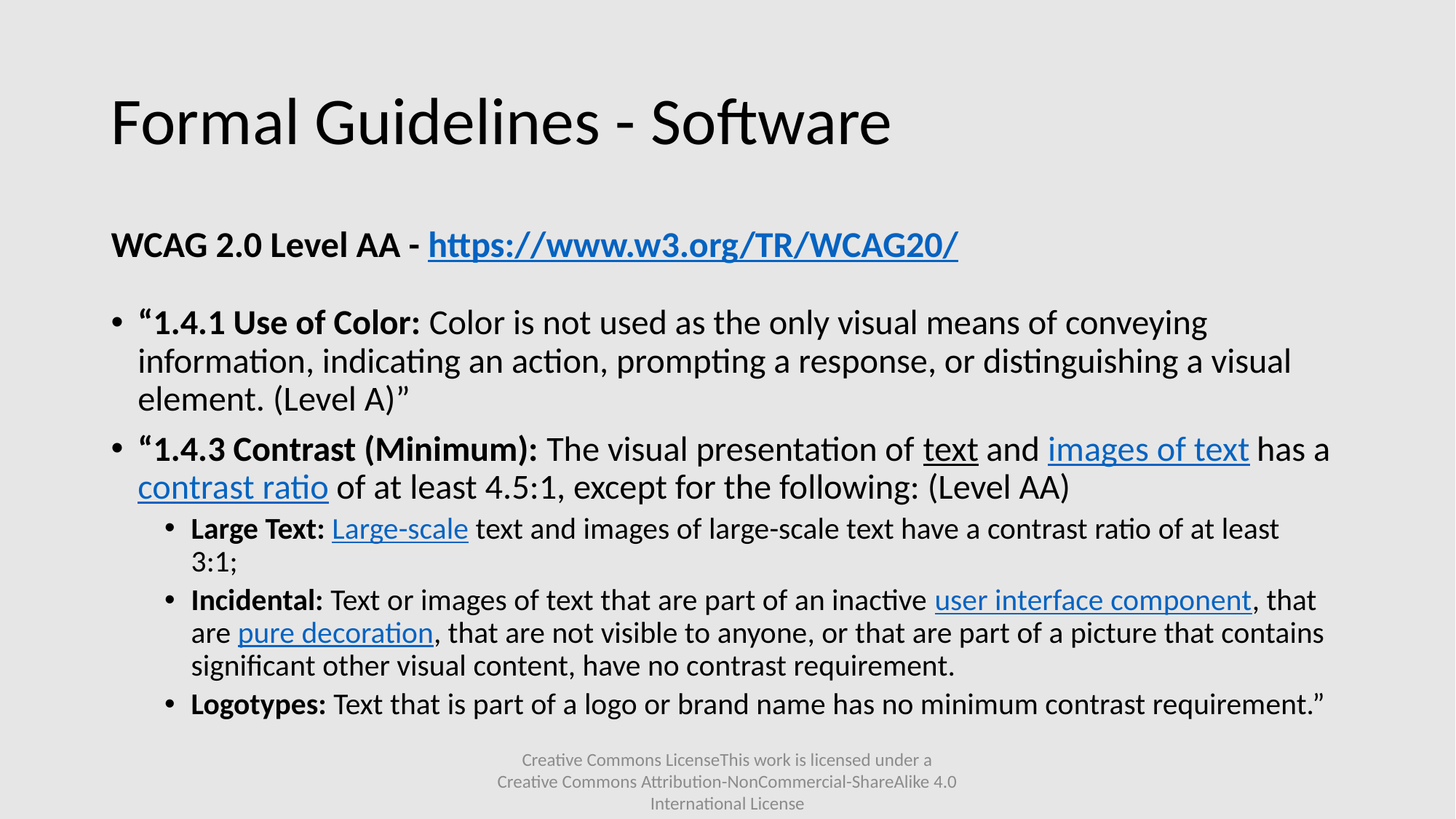

# Formal Guidelines - Software
WCAG 2.0 Level AA - https://www.w3.org/TR/WCAG20/
“1.4.1 Use of Color: Color is not used as the only visual means of conveying information, indicating an action, prompting a response, or distinguishing a visual element. (Level A)”
“1.4.3 Contrast (Minimum): The visual presentation of text and images of text has a contrast ratio of at least 4.5:1, except for the following: (Level AA)
Large Text: Large-scale text and images of large-scale text have a contrast ratio of at least 3:1;
Incidental: Text or images of text that are part of an inactive user interface component, that are pure decoration, that are not visible to anyone, or that are part of a picture that contains significant other visual content, have no contrast requirement.
Logotypes: Text that is part of a logo or brand name has no minimum contrast requirement.”

Creative Commons LicenseThis work is licensed under a Creative Commons Attribution-NonCommercial-ShareAlike 4.0 International License